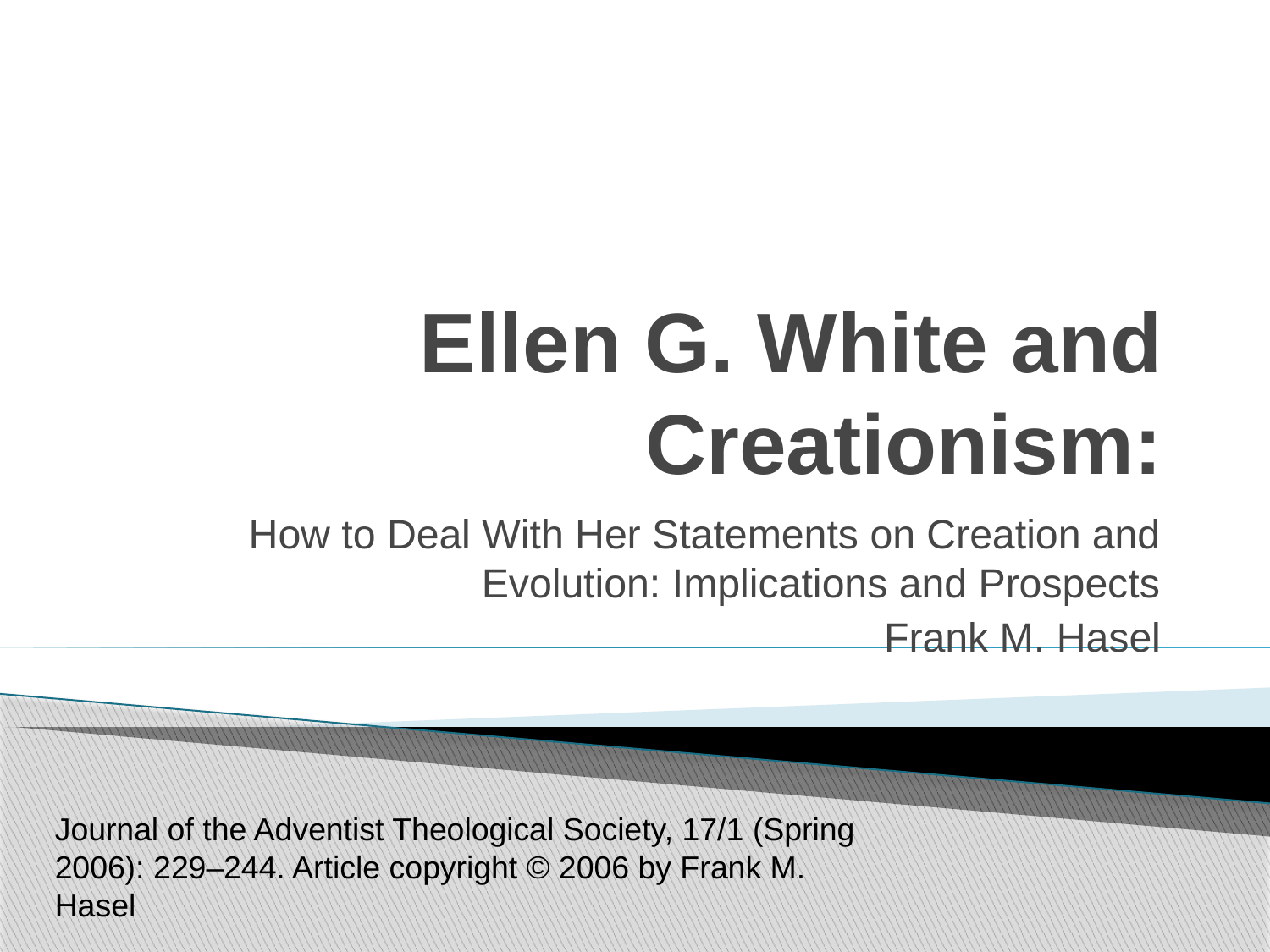

# Ellen G. White and Creationism:
How to Deal With Her Statements on Creation and Evolution: Implications and Prospects
Frank M. Hasel
Journal of the Adventist Theological Society, 17/1 (Spring 2006): 229–244. Article copyright © 2006 by Frank M. Hasel